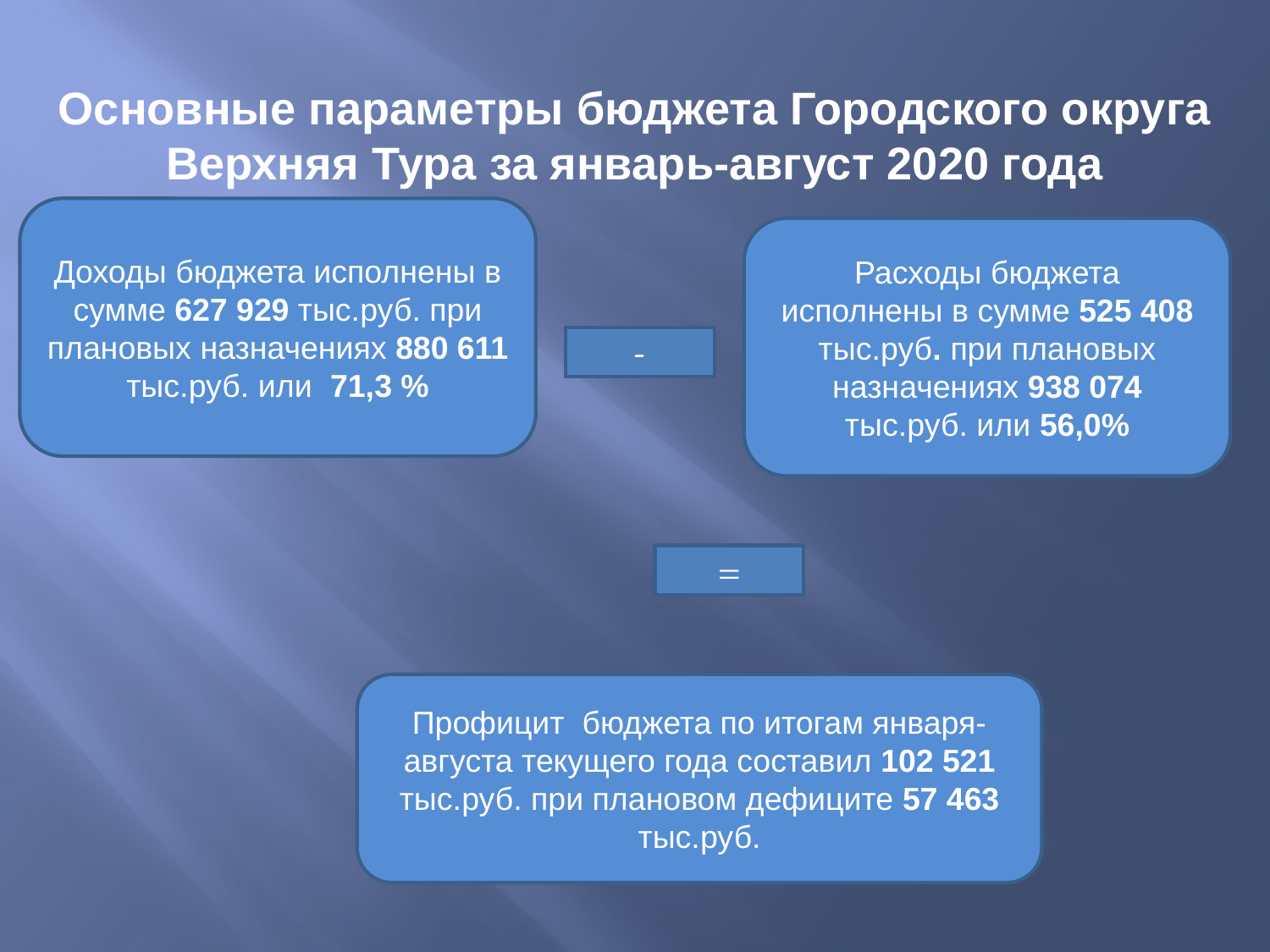

# Основные параметры бюджета Городского округа Верхняя Тура за январь-август 2020 года
Доходы бюджета исполнены в сумме 627 929 тыс.руб. при плановых назначениях 880 611 тыс.руб. или  71,3 %
Расходы бюджета исполнены в сумме 525 408 тыс.руб. при плановых назначениях 938 074 тыс.руб. или 56,0%
-
=
Профицит  бюджета по итогам января-августа текущего года составил 102 521 тыс.руб. при плановом дефиците 57 463 тыс.руб.